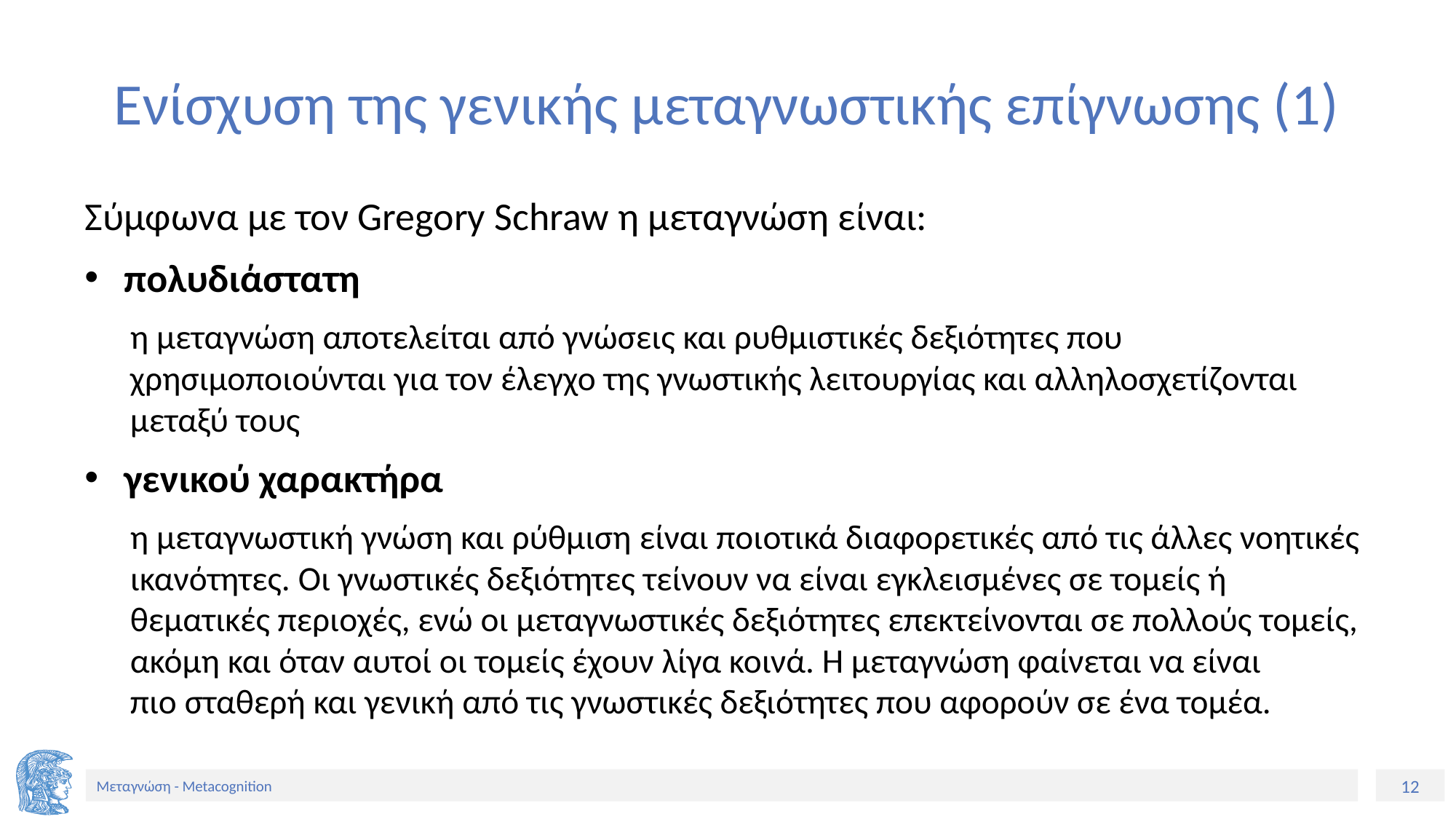

# Ενίσχυση της γενικής μεταγνωστικής επίγνωσης (1)
Σύμφωνα με τον Gregory Schraw η μεταγνώση είναι:
πολυδιάστατη
η μεταγνώση αποτελείται από γνώσεις και ρυθμιστικές δεξιότητες που χρησιμοποιούνται για τον έλεγχο της γνωστικής λειτουργίας και αλληλοσχετίζονται μεταξύ τους
γενικού χαρακτήρα
η μεταγνωστική γνώση και ρύθμιση είναι ποιοτικά διαφορετικές από τις άλλες νοητικές ικανότητες. Οι γνωστικές δεξιότητες τείνουν να είναι εγκλεισμένες σε τομείς ή θεματικές περιοχές, ενώ οι μεταγνωστικές δεξιότητες επεκτείνονται σε πολλούς τομείς, ακόμη και όταν αυτοί οι τομείς έχουν λίγα κοινά. Η μεταγνώση φαίνεται να είναι πιο σταθερή και γενική από τις γνωστικές δεξιότητες που αφορούν σε ένα τομέα.